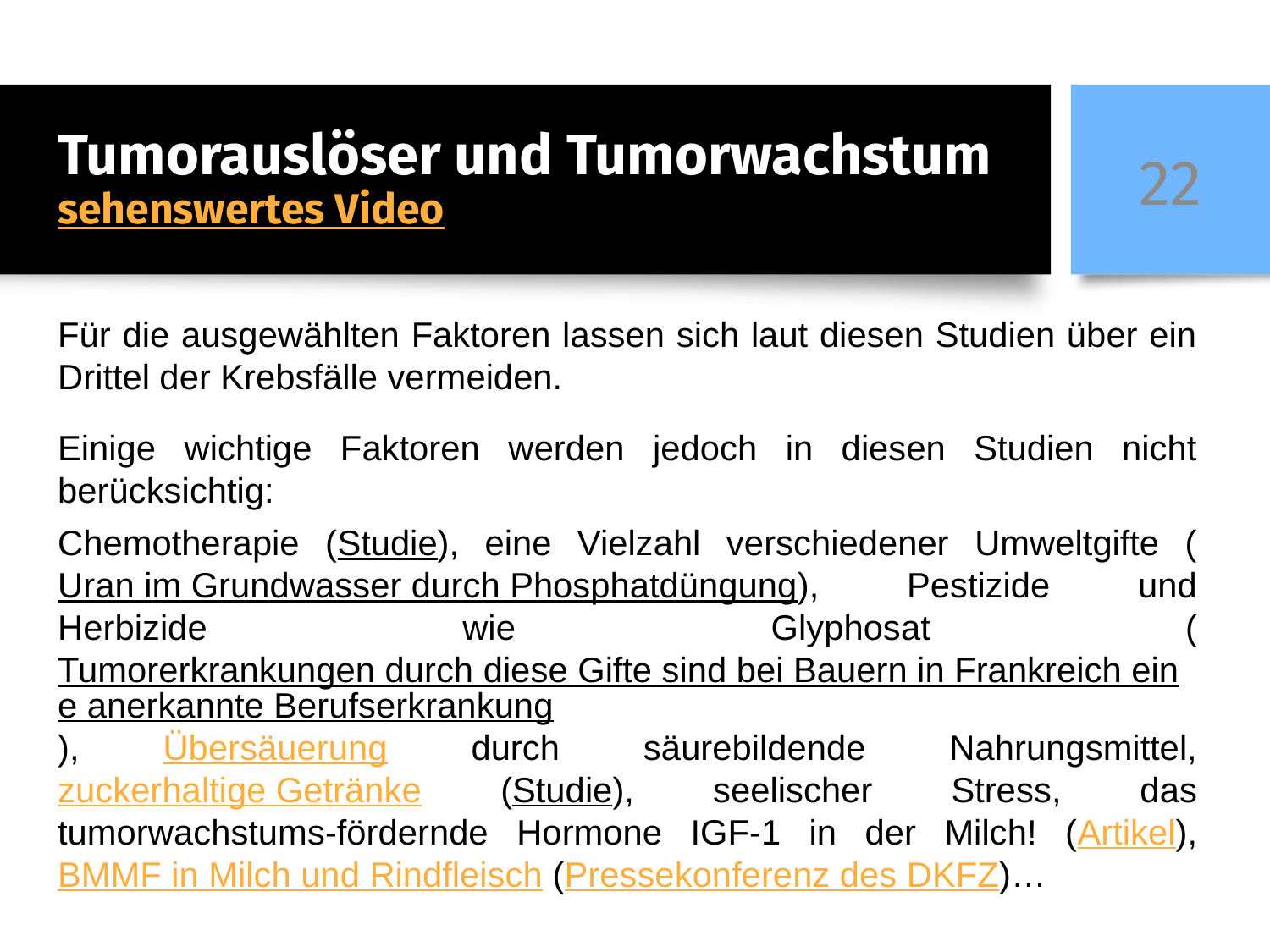

# Tumorauslöser und Tumorwachstum sehenswertes Video
22
Für die ausgewählten Faktoren lassen sich laut diesen Studien über ein Drittel der Krebsfälle vermeiden.
Einige wichtige Faktoren werden jedoch in diesen Studien nicht berücksichtig:
Chemotherapie (Studie), eine Vielzahl verschiedener Umweltgifte (Uran im Grundwasser durch Phosphatdüngung), Pestizide und Herbizide wie Glyphosat (Tumorerkrankungen durch diese Gifte sind bei Bauern in Frankreich eine anerkannte Berufserkrankung), Übersäuerung durch säurebildende Nahrungsmittel, zuckerhaltige Getränke (Studie), seelischer Stress, das tumorwachstums-fördernde Hormone IGF-1 in der Milch! (Artikel), BMMF in Milch und Rindfleisch (Pressekonferenz des DKFZ)…